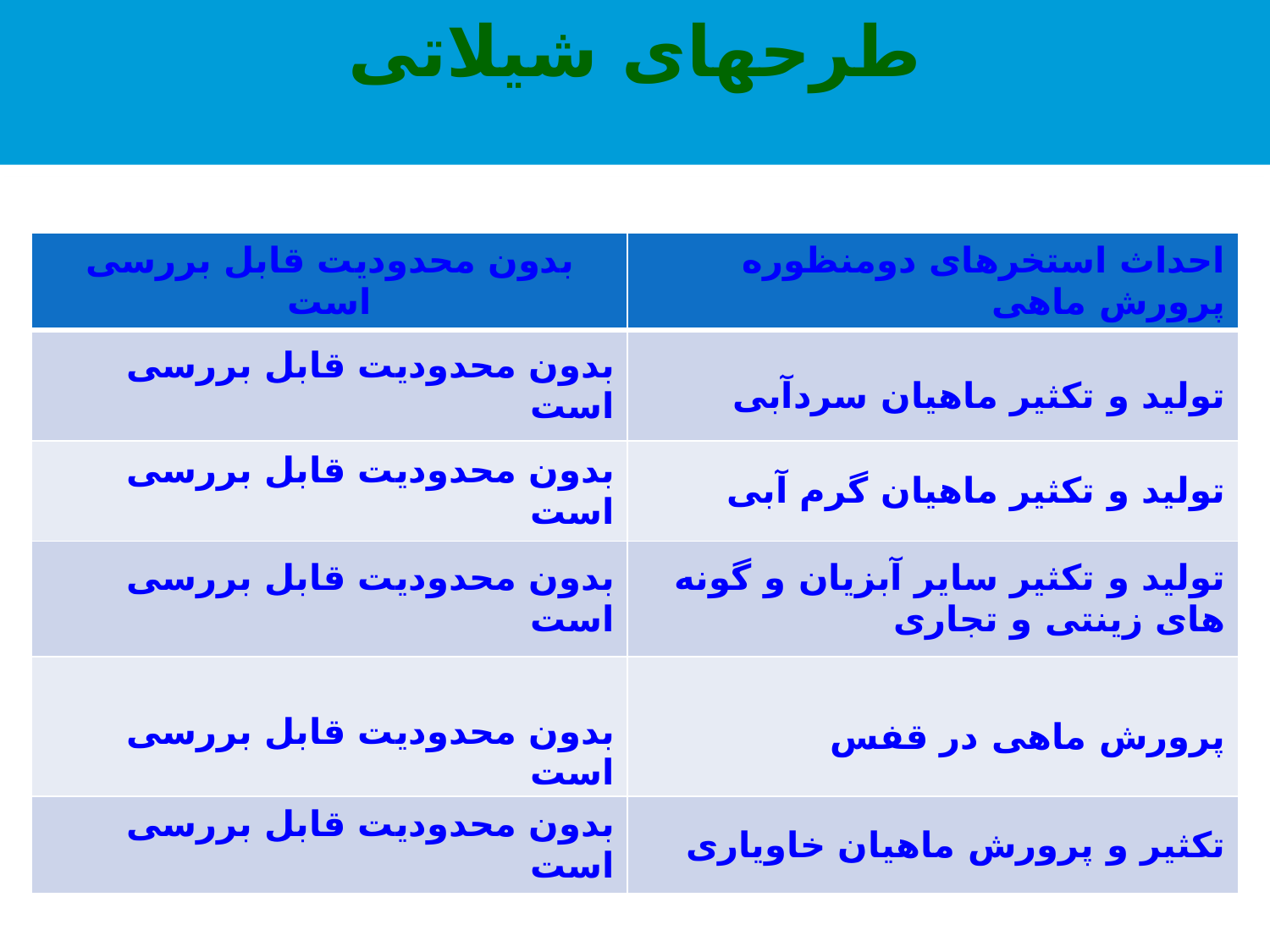

طرحهای شیلاتی

| بدون محدودیت قابل بررسی است | احداث استخرهای دومنظوره پرورش ماهی |
| --- | --- |
| بدون محدودیت قابل بررسی است | تولید و تکثیر ماهیان سردآبی |
| بدون محدودیت قابل بررسی است | تولید و تکثیر ماهیان گرم آبی |
| بدون محدودیت قابل بررسی است | تولید و تکثیر سایر آبزیان و گونه های زینتی و تجاری |
| بدون محدودیت قابل بررسی است | پرورش ماهی در قفس |
| بدون محدودیت قابل بررسی است | تکثیر و پرورش ماهیان خاویاری |